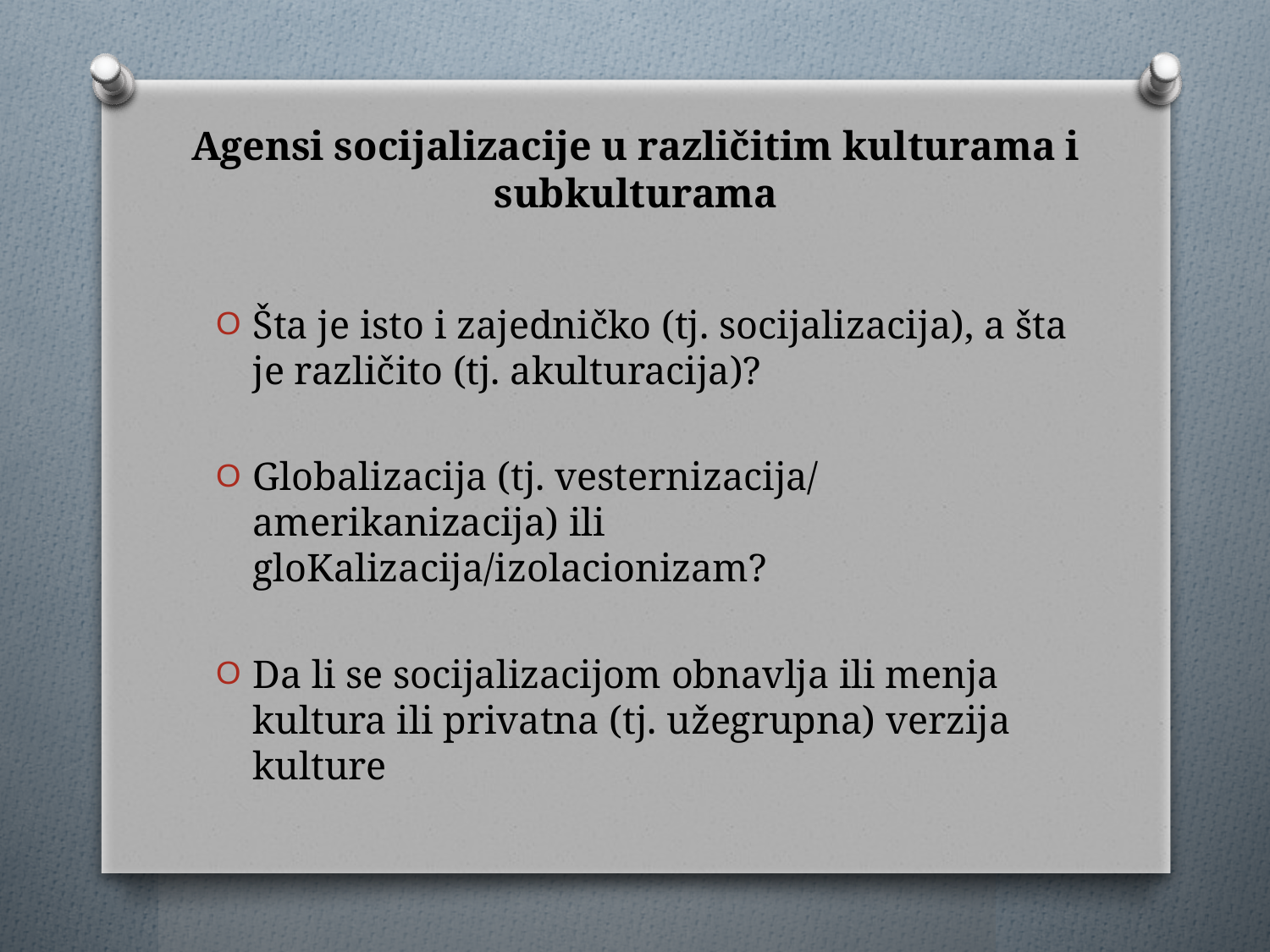

# Agensi socijalizacije u različitim kulturama i subkulturama
Šta je isto i zajedničko (tj. socijalizacija), a šta je različito (tj. akulturacija)?

Globalizacija (tj. vesternizacija/ amerikanizacija) ili gloKalizacija/izolacionizam?

Da li se socijalizacijom obnavlja ili menja kultura ili privatna (tj. užegrupna) verzija kulture